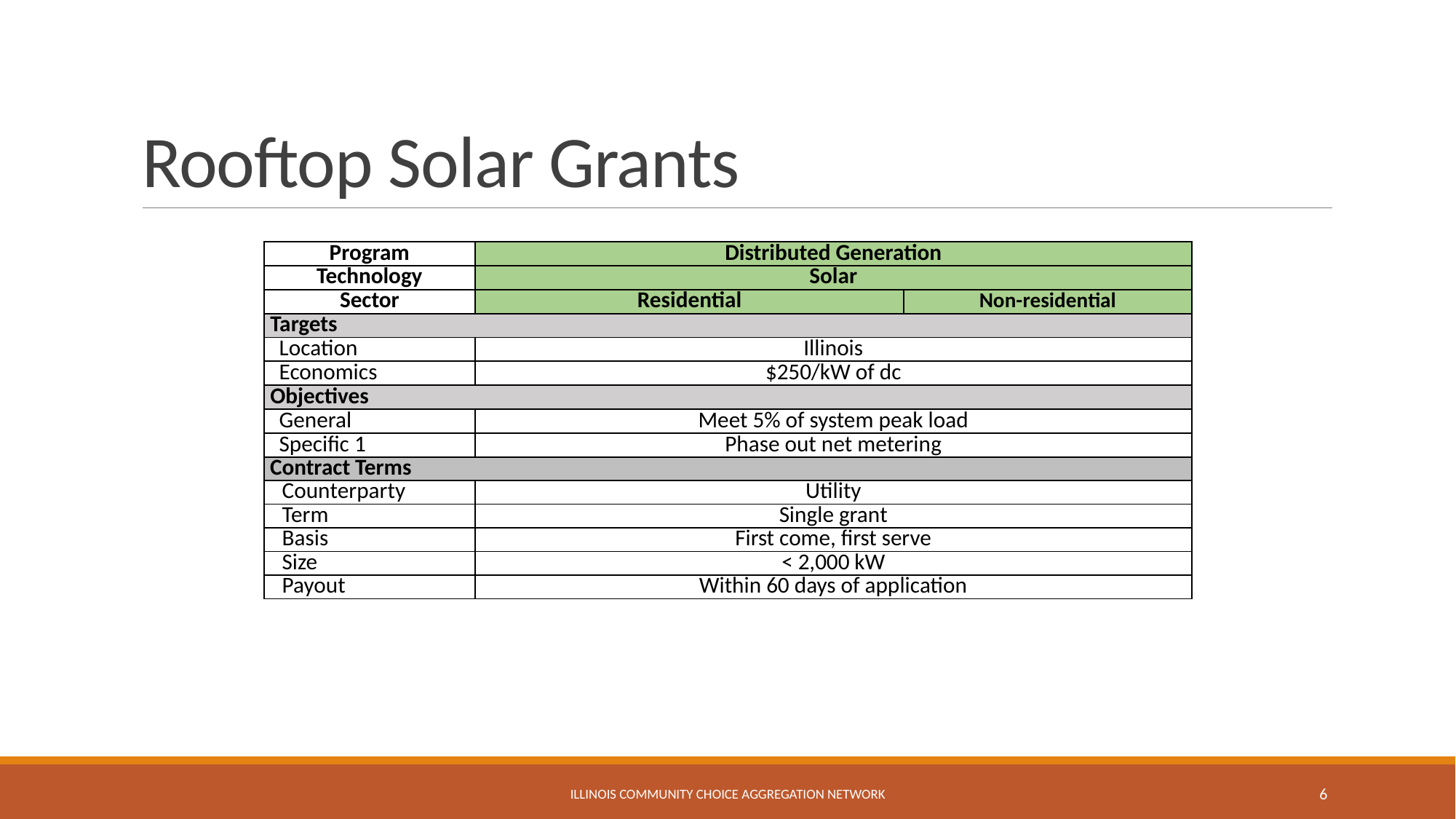

# Rooftop Solar Grants
| Program | Distributed Generation |  |
| --- | --- | --- |
| Technology | Solar |  |
| Sector | Residential | Non-residential |
| Targets |  |  |
| Location | Illinois |  |
| Economics | $250/kW of dc |  |
| Objectives |  |  |
| General | Meet 5% of system peak load |  |
| Specific 1 | Phase out net metering |  |
| Contract Terms |  |  |
| Counterparty | Utility |  |
| Term | Single grant |  |
| Basis | First come, first serve |  |
| Size | < 2,000 kW |  |
| Payout | Within 60 days of application |  |
Illinois community choice aggregation network
6